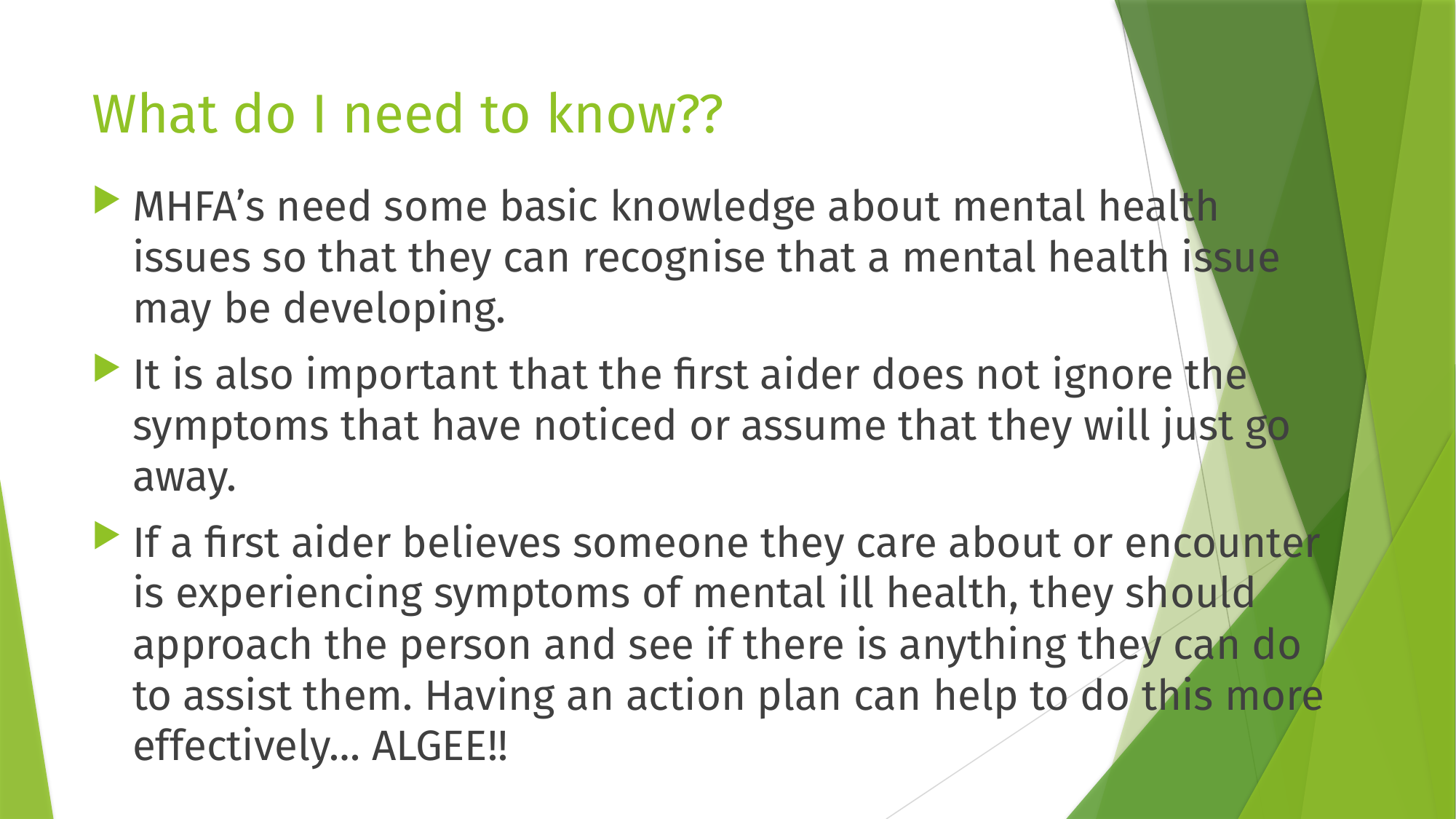

# What do I need to know??
MHFA’s need some basic knowledge about mental health issues so that they can recognise that a mental health issue may be developing.
It is also important that the first aider does not ignore the symptoms that have noticed or assume that they will just go away.
If a first aider believes someone they care about or encounter is experiencing symptoms of mental ill health, they should approach the person and see if there is anything they can do to assist them. Having an action plan can help to do this more effectively… ALGEE!!